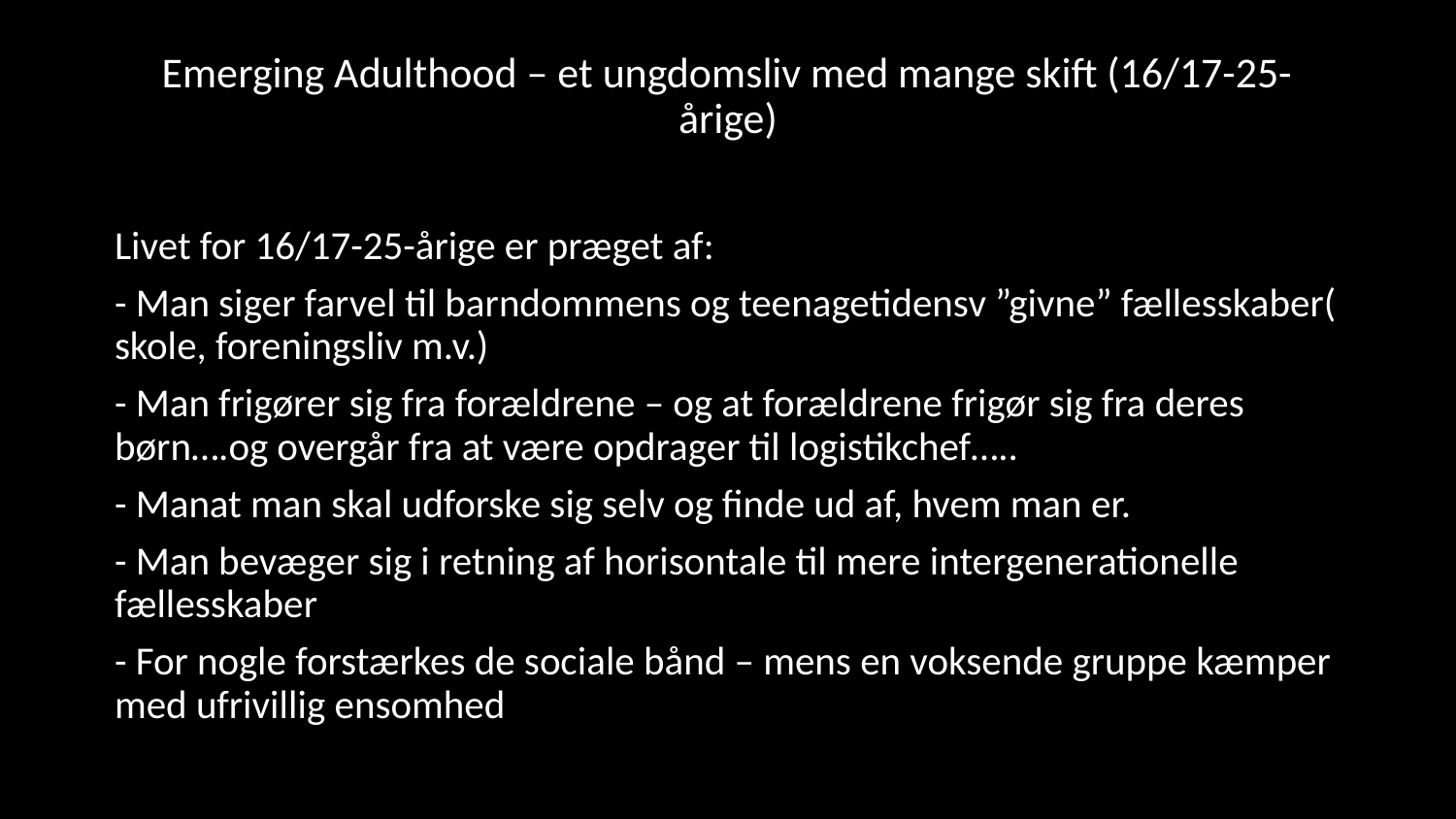

# Emerging Adulthood – et ungdomsliv med mange skift (16/17-25-årige)
Livet for 16/17-25-årige er præget af:
- Man siger farvel til barndommens og teenagetidensv ”givne” fællesskaber( skole, foreningsliv m.v.)
- Man frigører sig fra forældrene – og at forældrene frigør sig fra deres børn….og overgår fra at være opdrager til logistikchef…..
- Manat man skal udforske sig selv og finde ud af, hvem man er.
- Man bevæger sig i retning af horisontale til mere intergenerationelle fællesskaber
- For nogle forstærkes de sociale bånd – mens en voksende gruppe kæmper med ufrivillig ensomhed